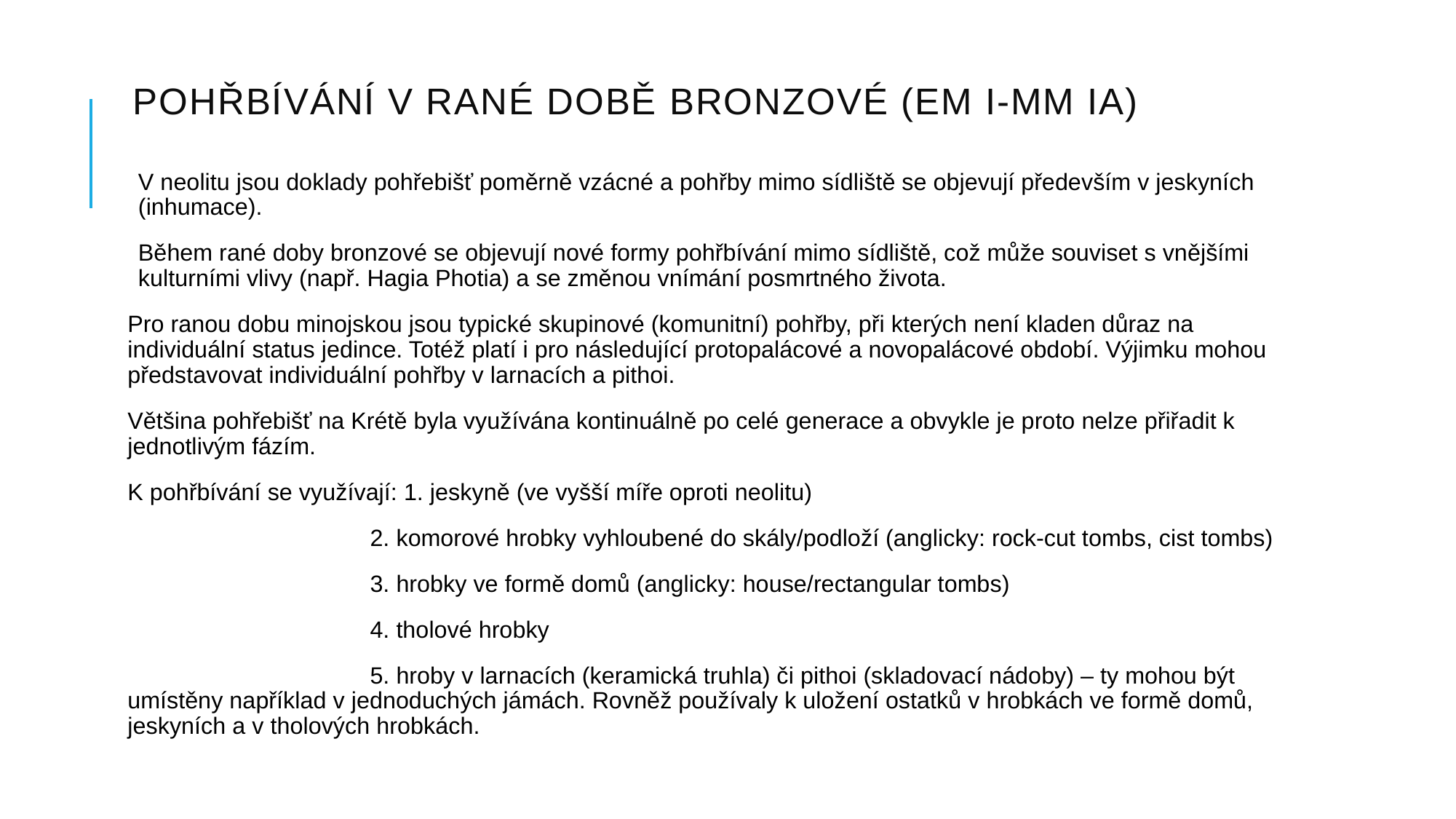

# Pohřbívání v rané době bronzové (em i-mm ia)
V neolitu jsou doklady pohřebišť poměrně vzácné a pohřby mimo sídliště se objevují především v jeskyních (inhumace).
Během rané doby bronzové se objevují nové formy pohřbívání mimo sídliště, což může souviset s vnějšími kulturními vlivy (např. Hagia Photia) a se změnou vnímání posmrtného života.
Pro ranou dobu minojskou jsou typické skupinové (komunitní) pohřby, při kterých není kladen důraz na individuální status jedince. Totéž platí i pro následující protopalácové a novopalácové období. Výjimku mohou představovat individuální pohřby v larnacích a pithoi.
Většina pohřebišť na Krétě byla využívána kontinuálně po celé generace a obvykle je proto nelze přiřadit k jednotlivým fázím.
K pohřbívání se využívají: 1. jeskyně (ve vyšší míře oproti neolitu)
                                     2. komorové hrobky vyhloubené do skály/podloží (anglicky: rock-cut tombs, cist tombs)
                                     3. hrobky ve formě domů (anglicky: house/rectangular tombs)
                                     4. tholové hrobky
                                     5. hroby v larnacích (keramická truhla) či pithoi (skladovací nádoby) – ty mohou být umístěny například v jednoduchých jámách. Rovněž používaly k uložení ostatků v hrobkách ve formě domů, jeskyních a v tholových hrobkách.